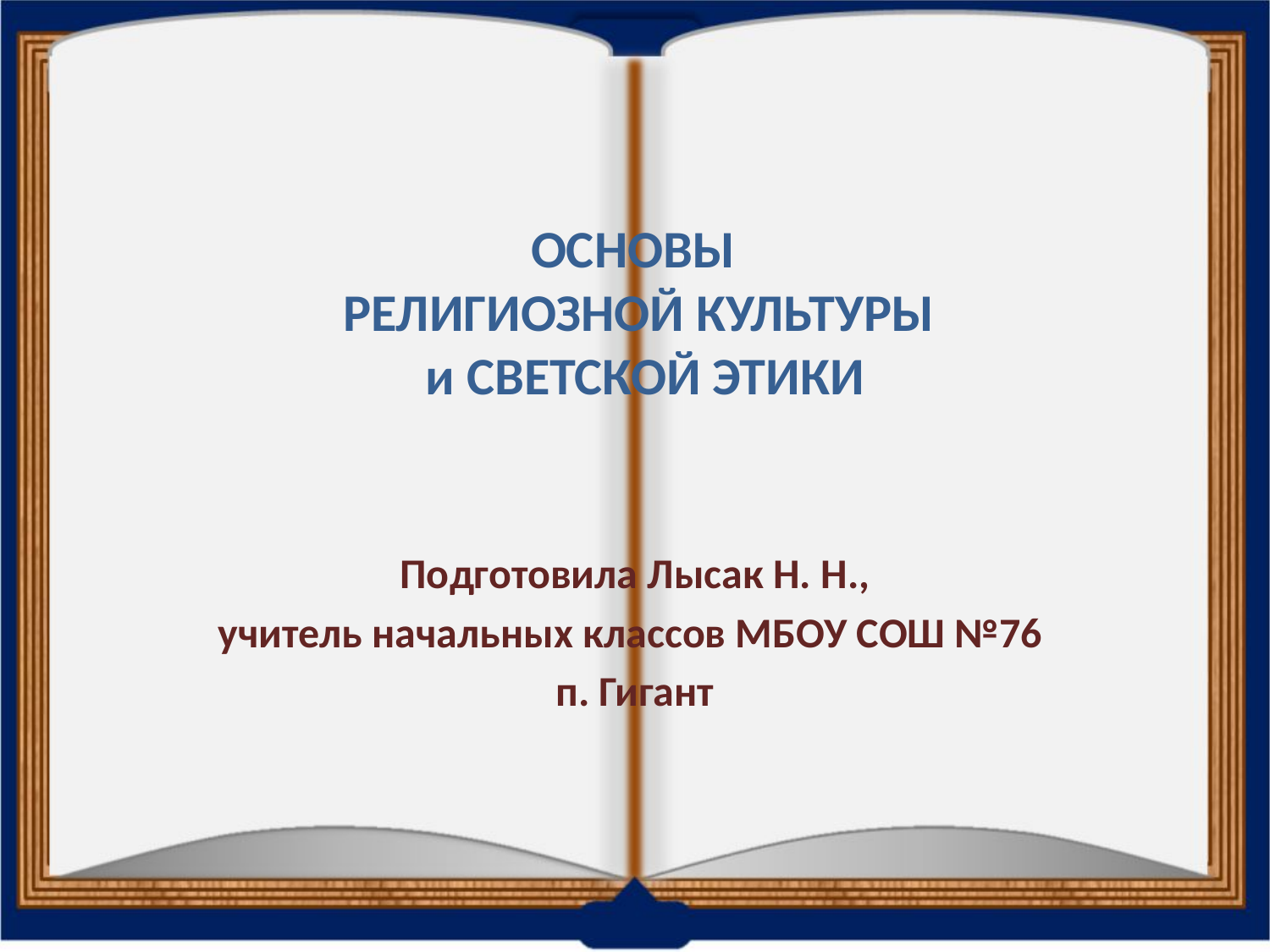

# ОСНОВЫ РЕЛИГИОЗНОЙ КУЛЬТУРЫ и СВЕТСКОЙ ЭТИКИ
Подготовила Лысак Н. Н.,
учитель начальных классов МБОУ СОШ №76
п. Гигант